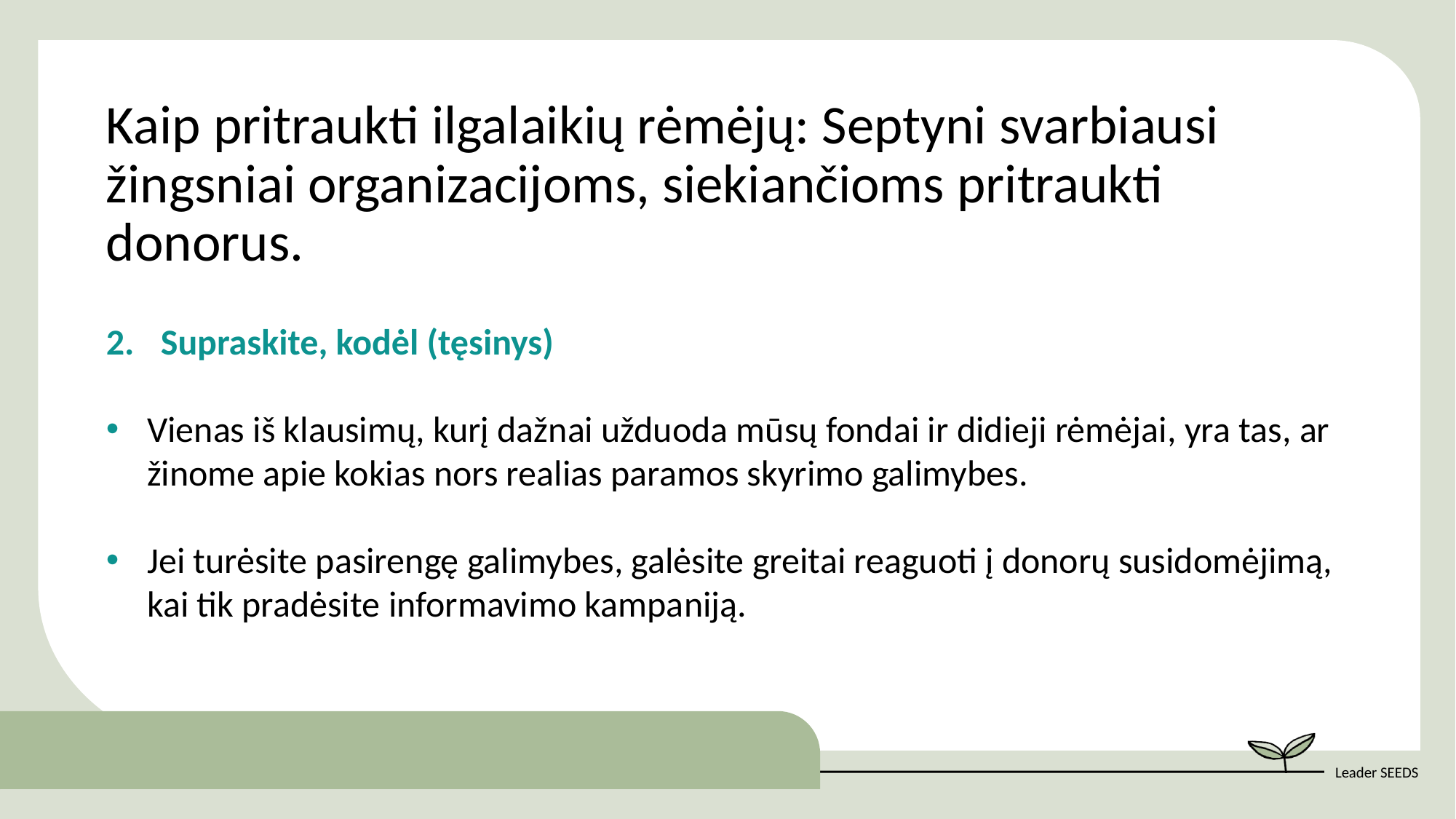

Kaip pritraukti ilgalaikių rėmėjų: Septyni svarbiausi žingsniai organizacijoms, siekiančioms pritraukti donorus.
Supraskite, kodėl (tęsinys)

Vienas iš klausimų, kurį dažnai užduoda mūsų fondai ir didieji rėmėjai, yra tas, ar žinome apie kokias nors realias paramos skyrimo galimybes.

Jei turėsite pasirengę galimybes, galėsite greitai reaguoti į donorų susidomėjimą, kai tik pradėsite informavimo kampaniją.